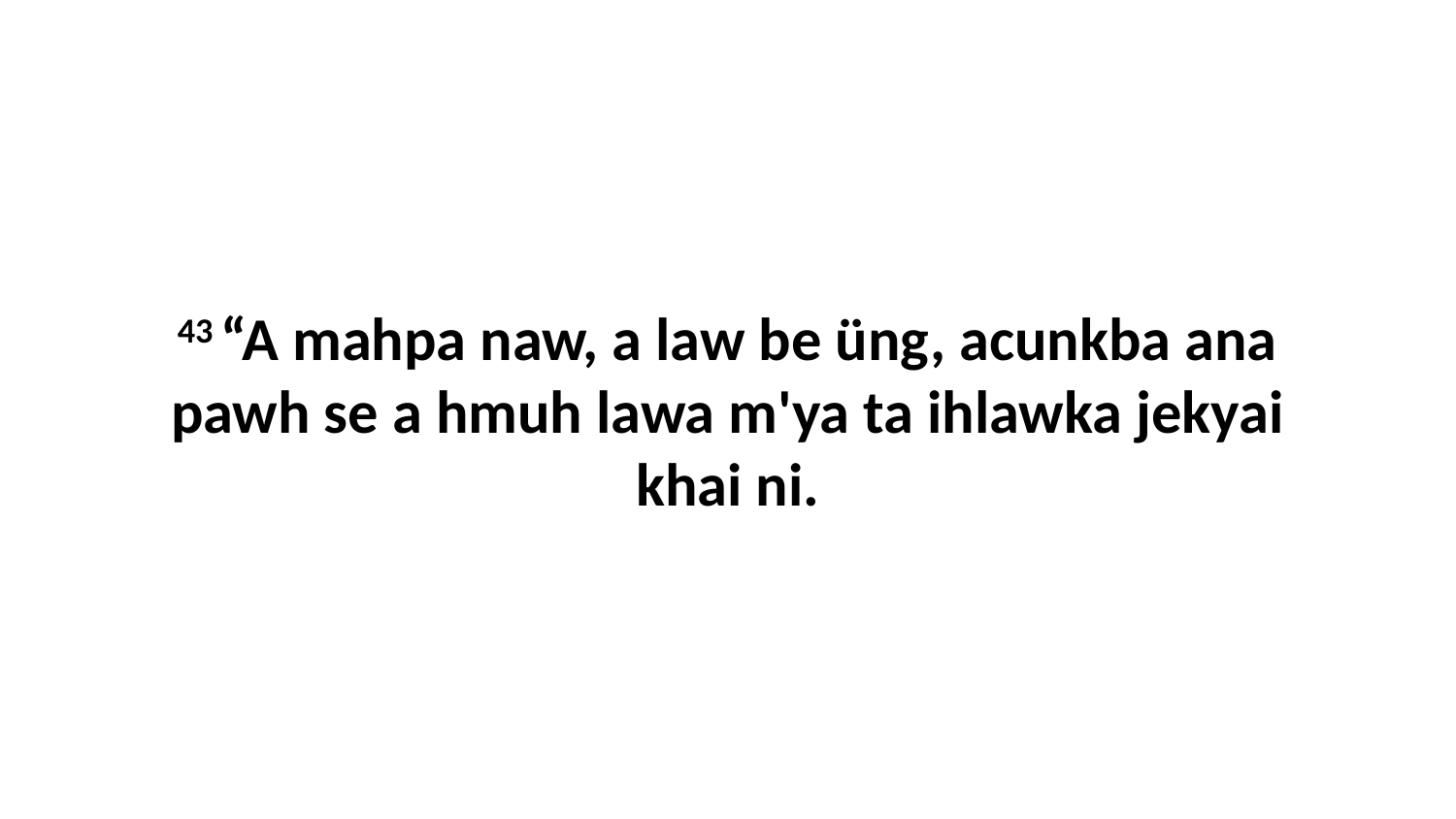

43 “A mahpa naw, a law be üng, acunkba ana pawh se a hmuh lawa m'ya ta ihlawka jekyai khai ni.